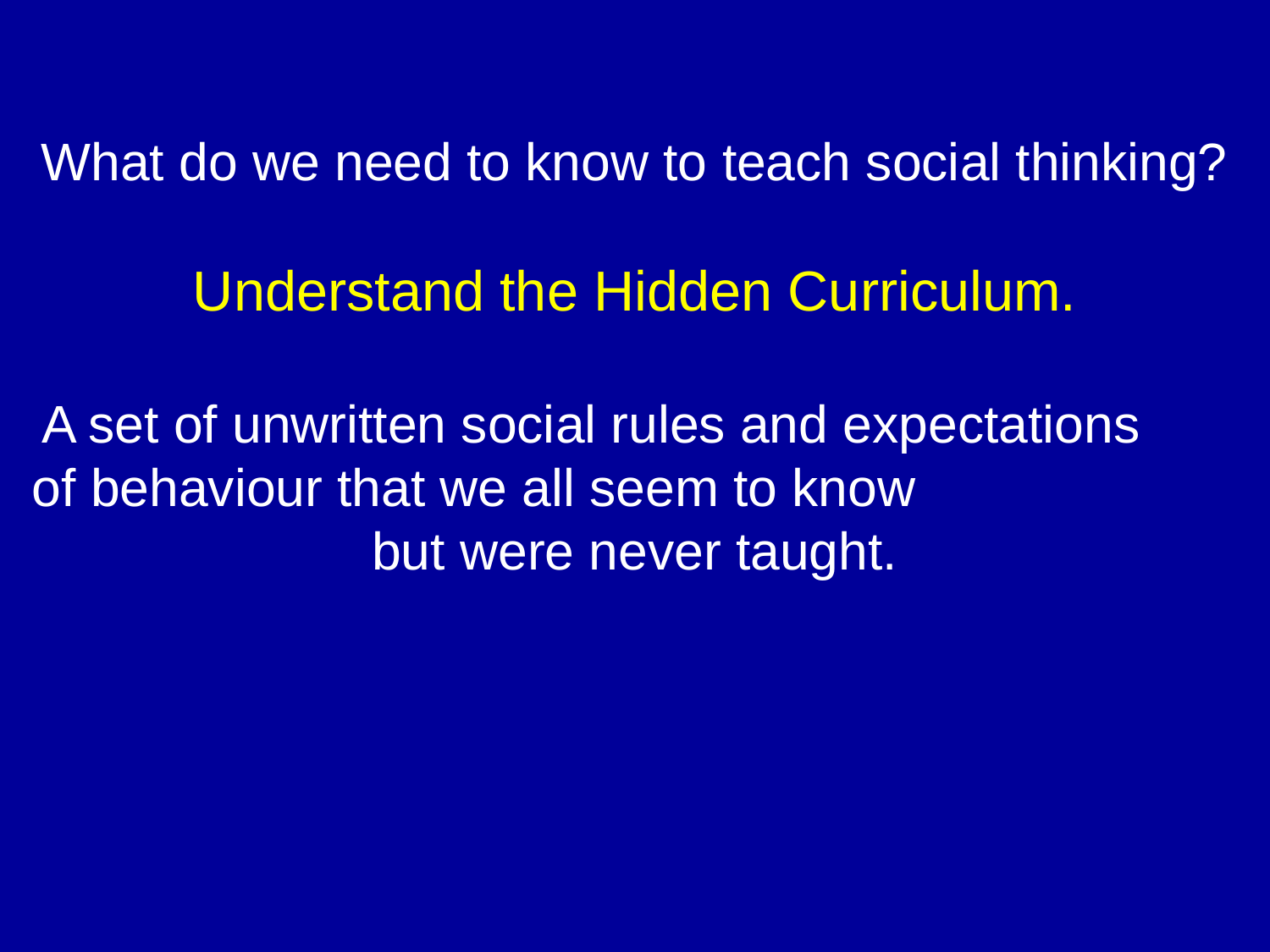

What do we need to know to teach social thinking?

Understand the Hidden Curriculum.

A set of unwritten social rules and expectations       of behaviour that we all seem to know                       but were never taught.